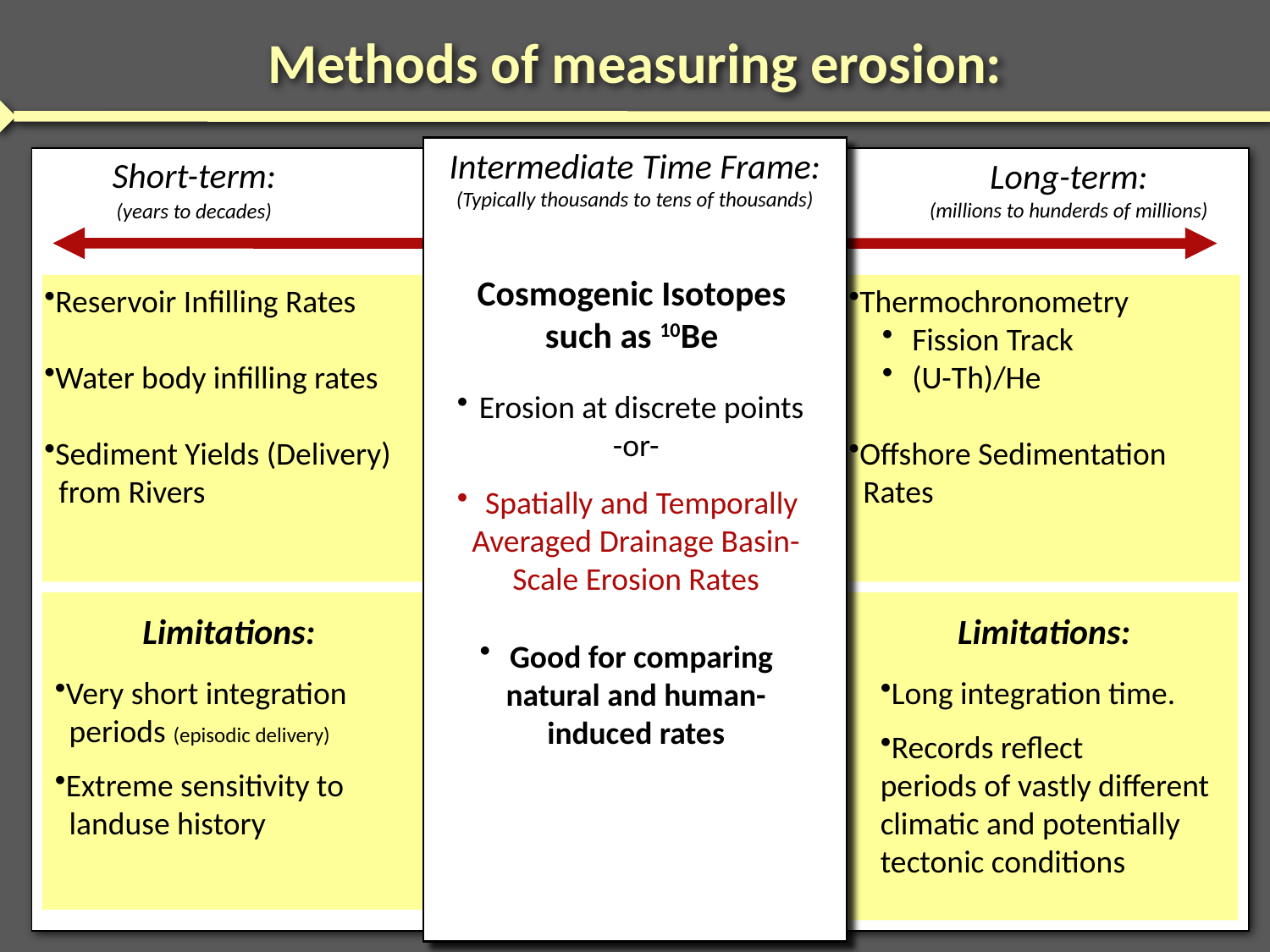

Methods of measuring erosion:

Intermediate Time Frame:
(Typically thousands to tens of thousands)

Cosmogenic Isotopes
such as 10Be
Erosion at discrete points
-or-
Spatially and Temporally Averaged Drainage Basin-Scale Erosion Rates
Good for comparing natural and human- induced rates

Long-term:
(millions to hunderds of millions)
Short-term:
(years to decades)

Reservoir Infilling Rates

Water body infilling rates

Sediment Yields (Delivery)
  from Rivers

Thermochronometry
Fission Track
(U-Th)/He

Offshore Sedimentation
  Rates

Limitations:
Very short integration
  periods (episodic delivery)
Extreme sensitivity to
  landuse history

Limitations:
Long integration time.
Records reflect
periods of vastly different climatic and potentially tectonic conditions